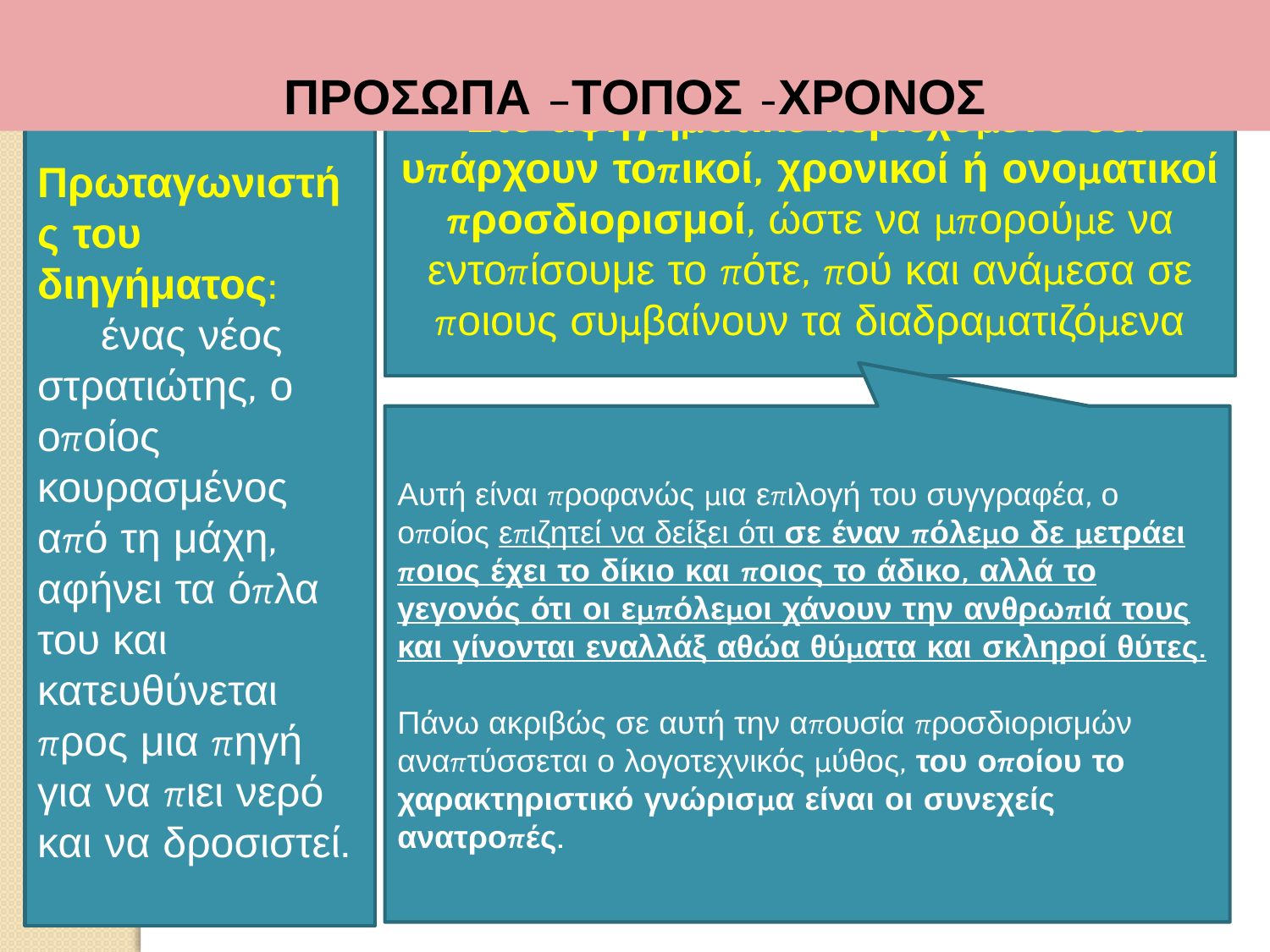

ΠΡΟΣΩΠΑ –ΤΟΠΟΣ -ΧΡΟΝΟΣ
Πρωταγωνιστής του διηγήματος:
     ένας νέος στρατιώτης, ο οποίος κουρασμένος από τη μάχη, αφήνει τα όπλα του και κατευθύνεται προς μια πηγή για να πιει νερό και να δροσιστεί.
Στο αφηγηµατικό περιεχόµενο δεν υπάρχουν τοπικοί, χρονικοί ή ονοµατικοί προσδιορισμοί, ώστε να µπορούµε να εντοπίσουμε το πότε, πού και ανάµεσα σε ποιους συµβαίνουν τα διαδραµατιζόµενα

Αυτή είναι προφανώς µια επιλογή του συγγραφέα, ο οποίος επιζητεί να δείξει ότι σε έναν πόλεµο δε µετράει ποιος έχει το δίκιο και ποιος το άδικο, αλλά το γεγονός ότι οι εµπόλεµοι χάνουν την ανθρωπιά τους και γίνονται εναλλάξ αθώα θύµατα και σκληροί θύτες.
Πάνω ακριβώς σε αυτή την απουσία προσδιορισμών αναπτύσσεται ο λογοτεχνικός µύθος, του οποίου το χαρακτηριστικό γνώρισµα είναι οι συνεχείς ανατροπές.